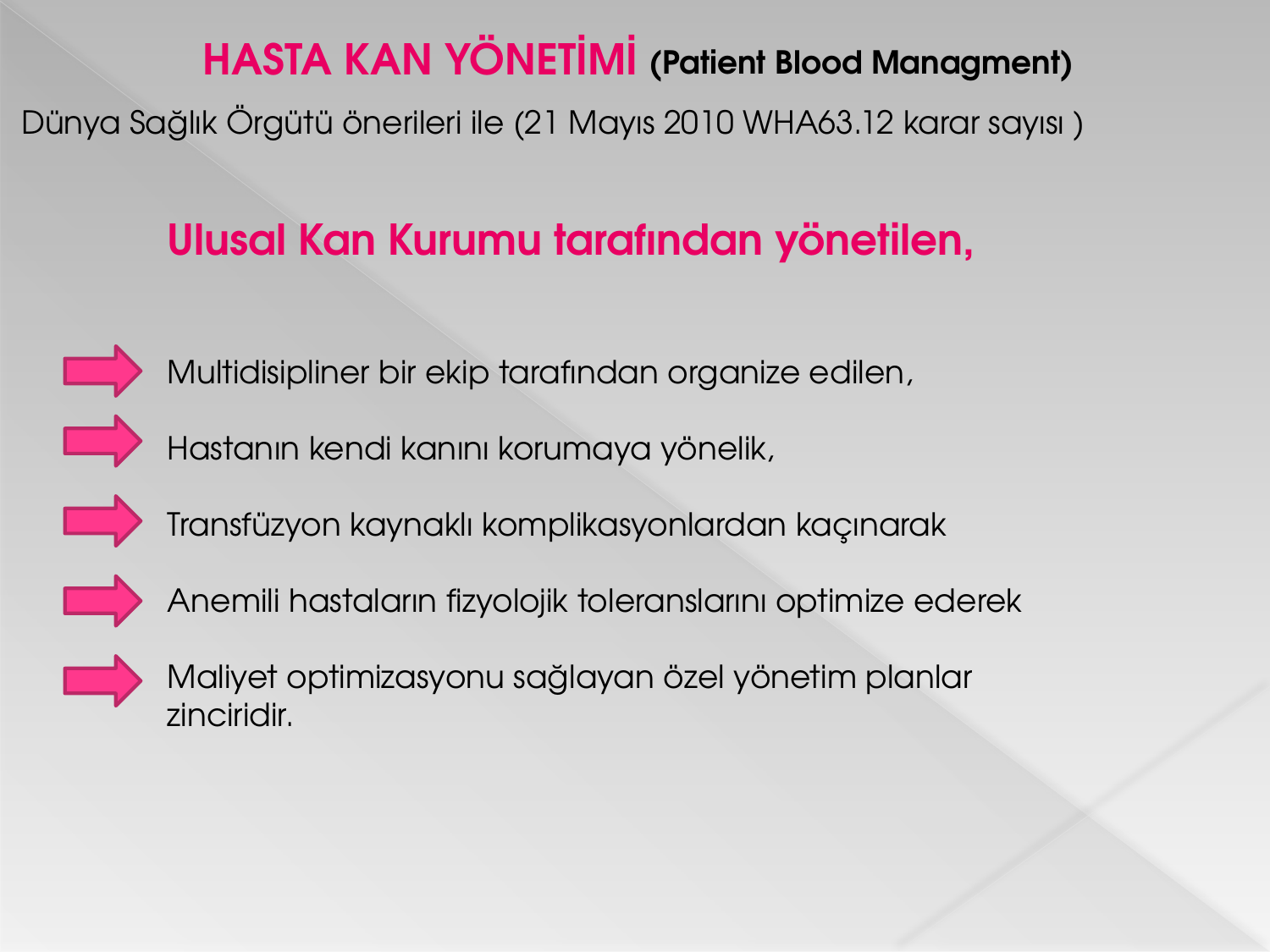

HASTA KAN YÖNETİMİ

(Patient Blood Managment)
 Dünya Sağlık Örgütü önerileri ile (21 Mayıs 2010 WHA63.12 karar sayısı )
Ulusal Kan Kurumu tarafından yönetilen,

Multidisipliner bir ekip tarafından organize edilen,

Hastanın kendi kanını korumaya yönelik,

Transfüzyon kaynaklı komplikasyonlardan kaçınarak

Anemili hastaların fizyolojik toleranslarını optimize ederek

Maliyet optimizasyonu sağlayan özel yönetim planlar zinciridir.